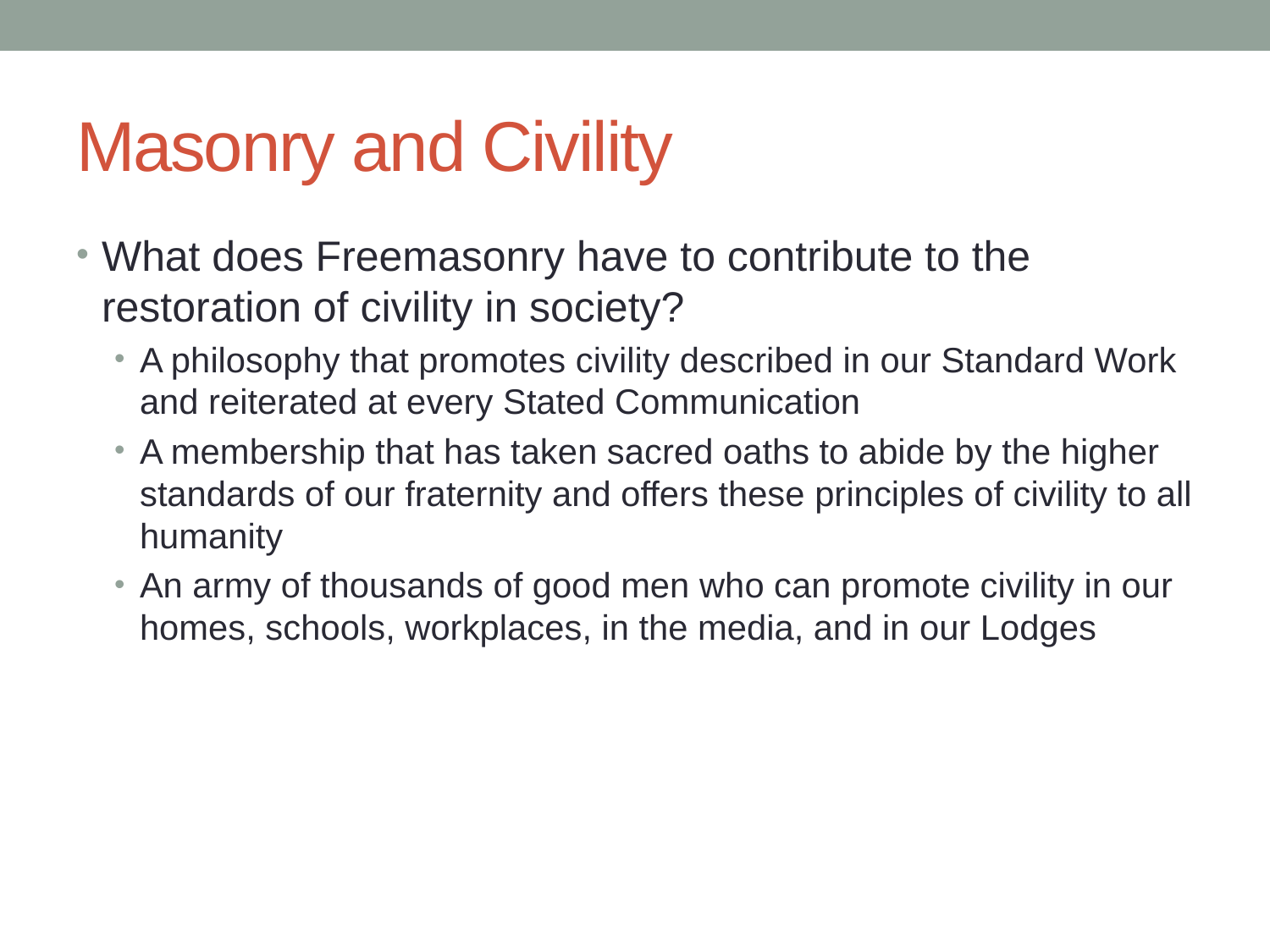

# Masonry and Civility
What does Freemasonry have to contribute to the restoration of civility in society?
A philosophy that promotes civility described in our Standard Work and reiterated at every Stated Communication
A membership that has taken sacred oaths to abide by the higher standards of our fraternity and offers these principles of civility to all humanity
An army of thousands of good men who can promote civility in our homes, schools, workplaces, in the media, and in our Lodges